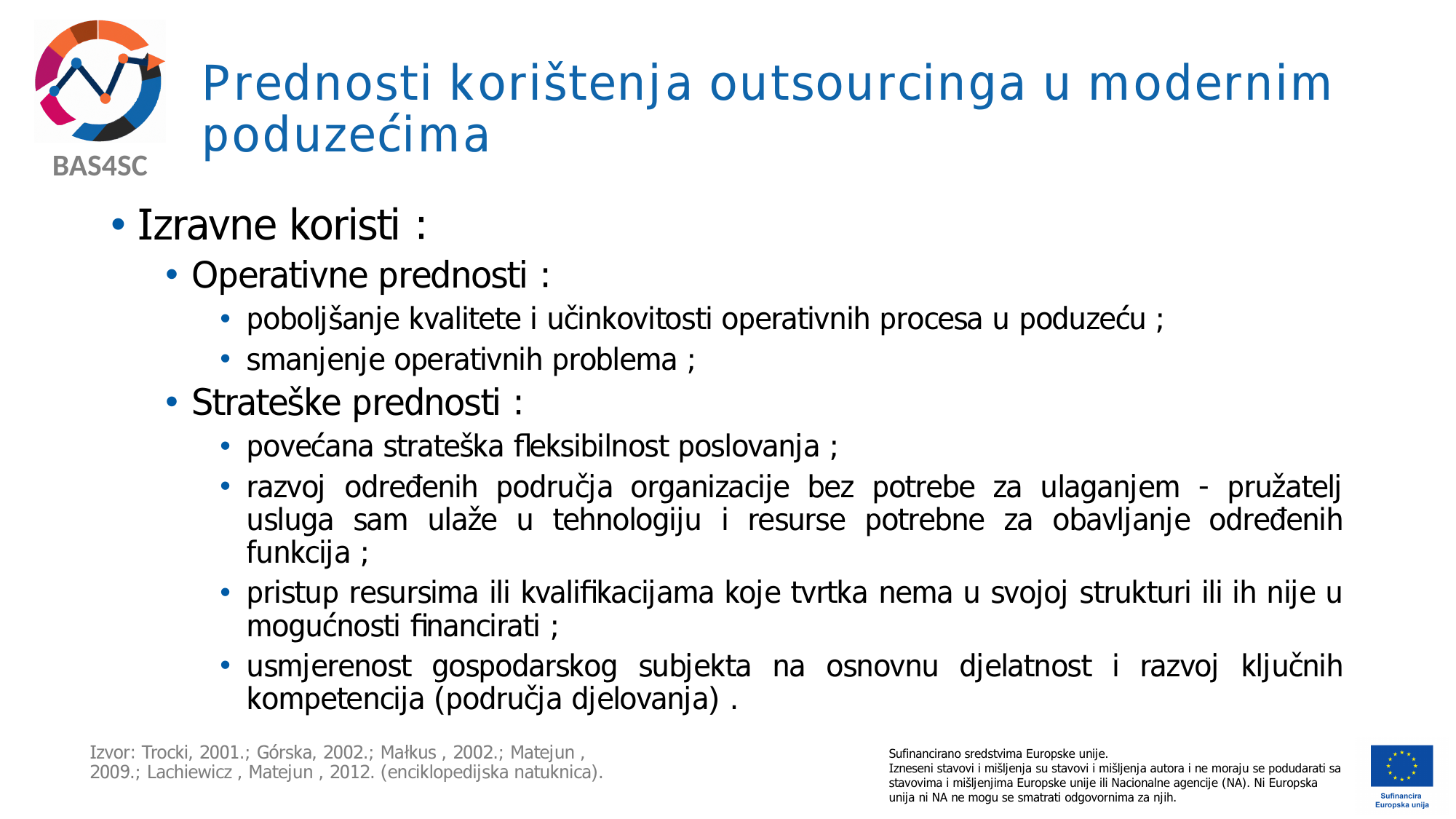

# Prednosti korištenja outsourcinga u modernim poduzećima
Izravne koristi :
Operativne prednosti :
poboljšanje kvalitete i učinkovitosti operativnih procesa u poduzeću ;
smanjenje operativnih problema ;
Strateške prednosti :
povećana strateška fleksibilnost poslovanja ;
razvoj određenih područja organizacije bez potrebe za ulaganjem - pružatelj usluga sam ulaže u tehnologiju i resurse potrebne za obavljanje određenih funkcija ;
pristup resursima ili kvalifikacijama koje tvrtka nema u svojoj strukturi ili ih nije u mogućnosti financirati ;
usmjerenost gospodarskog subjekta na osnovnu djelatnost i razvoj ključnih kompetencija (područja djelovanja) .

Izvor: Trocki, 2001.; Górska, 2002.; Małkus , 2002.; Matejun , 2009.; Lachiewicz , Matejun , 2012. (enciklopedijska natuknica).